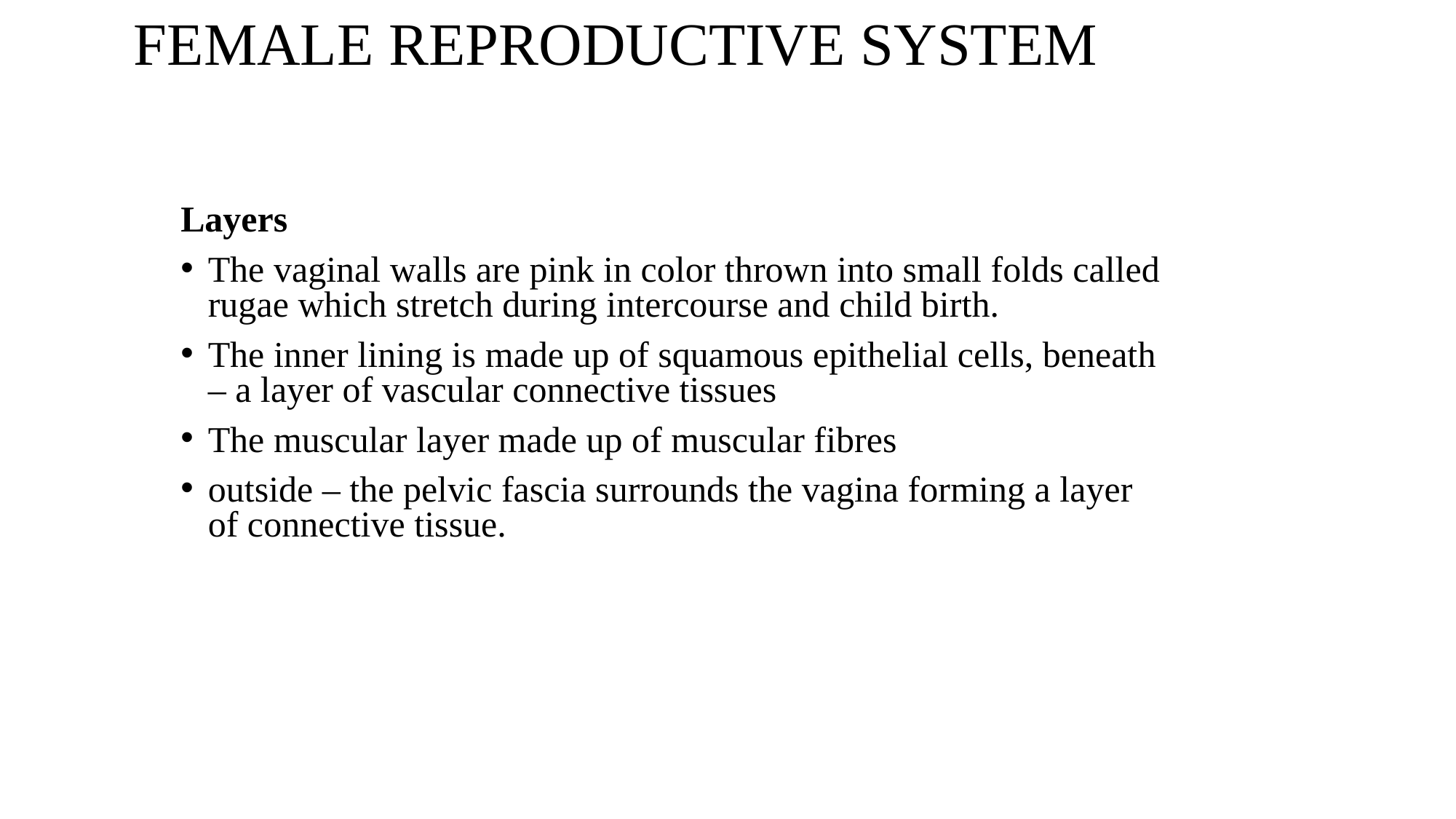

FEMALE REPRODUCTIVE SYSTEM
Layers
The vaginal walls are pink in color thrown into small folds called rugae which stretch during intercourse and child birth.
The inner lining is made up of squamous epithelial cells, beneath – a layer of vascular connective tissues
The muscular layer made up of muscular fibres
outside – the pelvic fascia surrounds the vagina forming a layer of connective tissue.